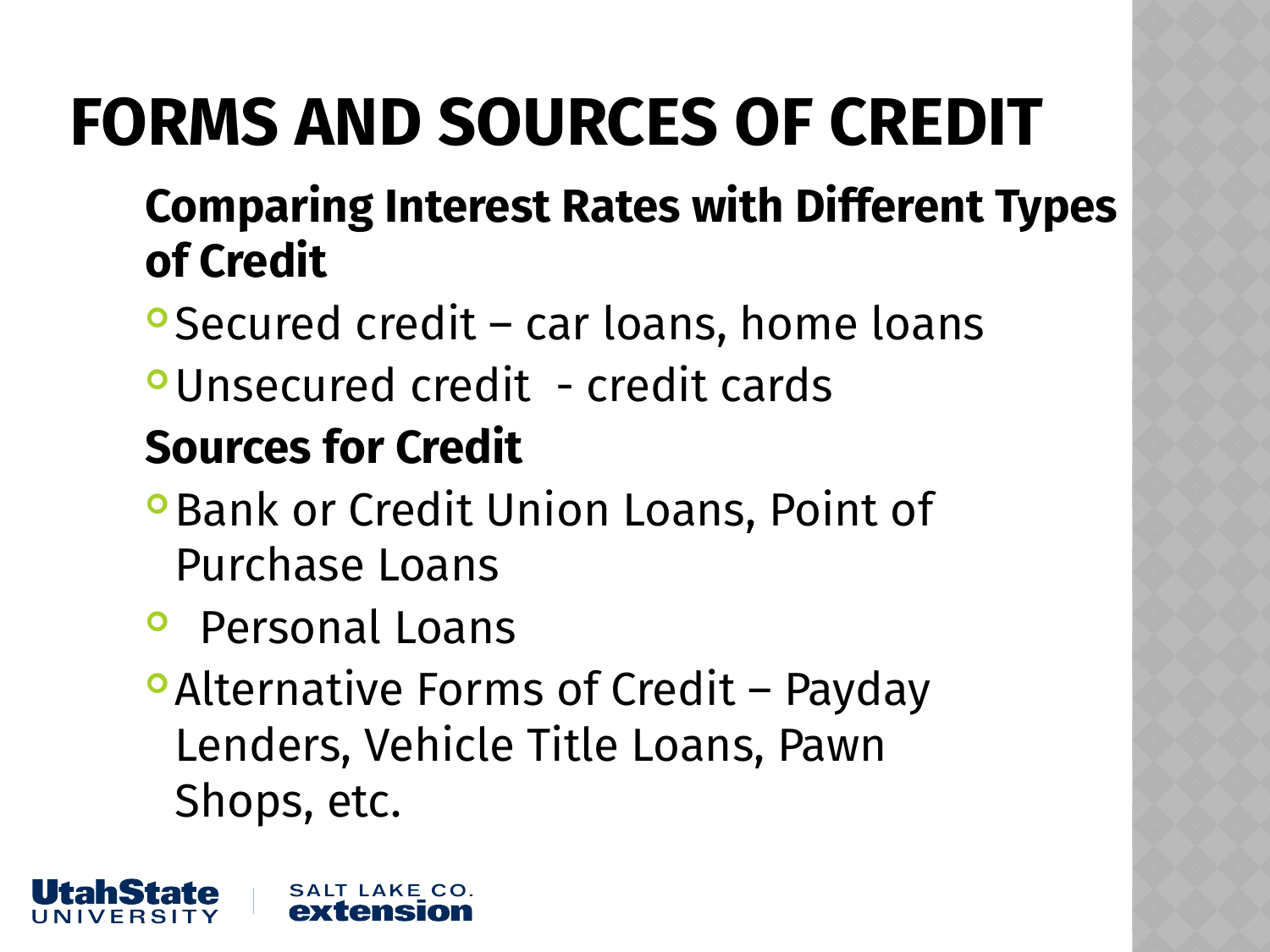

# Forms and Sources of Credit
Comparing Interest Rates with Different Types of Credit
	Secured credit – car loans, home loans
	Unsecured credit  - credit cards
Sources for Credit
	Bank or Credit Union Loans, Point of   	Purchase Loans
  Personal Loans
	Alternative Forms of Credit – Payday 	Lenders, Vehicle Title Loans, Pawn 	Shops, etc.